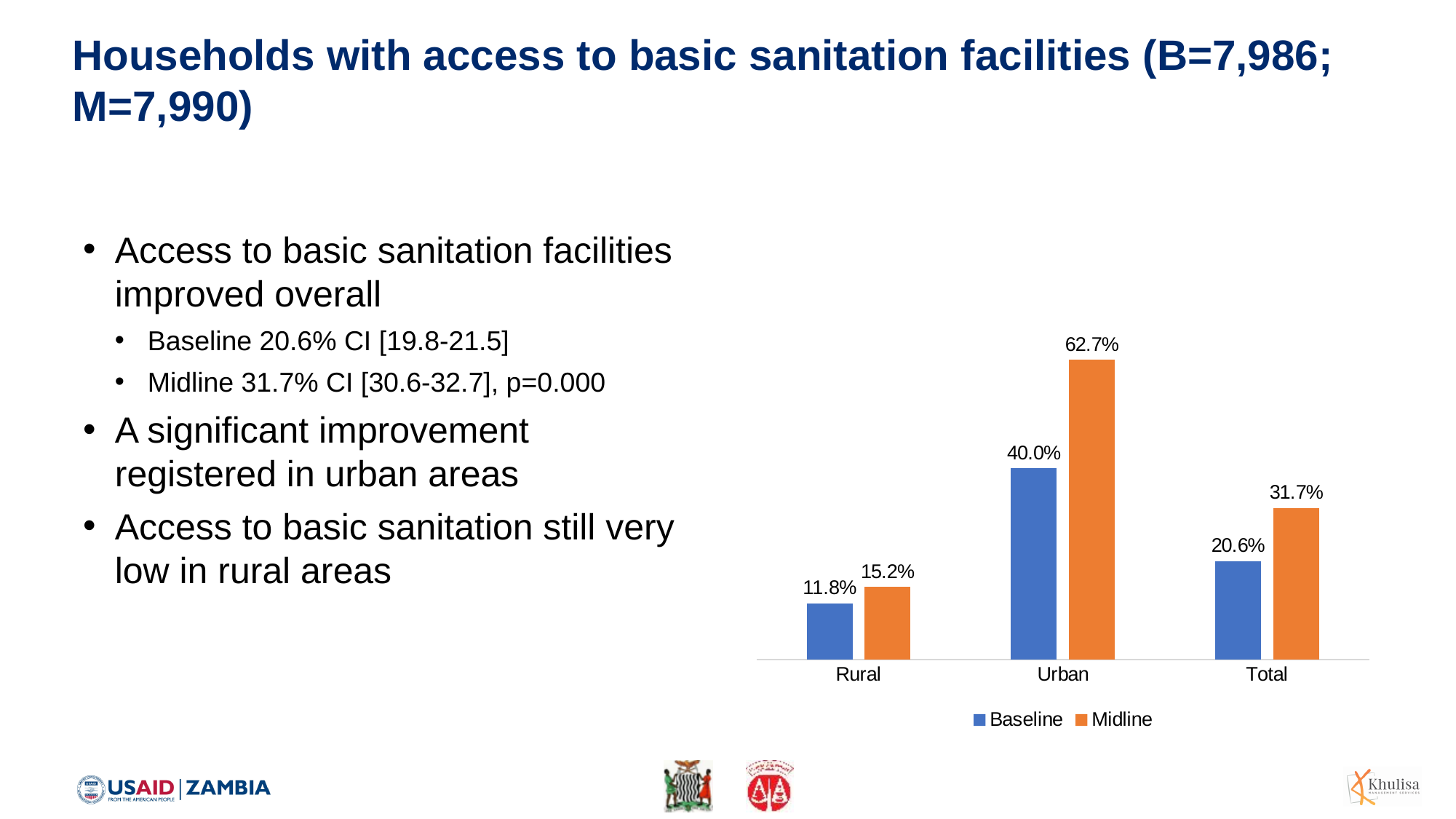

# Households with access to basic sanitation facilities (B=7,986; M=7,990)

Access to basic sanitation facilities improved overall
Baseline 20.6% CI [19.8-21.5]
Midline 31.7% CI [30.6-32.7], p=0.000
A significant improvement registered in urban areas
Access to basic sanitation still very low in rural areas

### Chart

| Category | Baseline | Midline |
|---|---|---|
| Rural | 0.11800000000000001 | 0.152 |
| Urban | 0.4 | 0.627 |
| Total | 0.20600000000000002 | 0.317 |